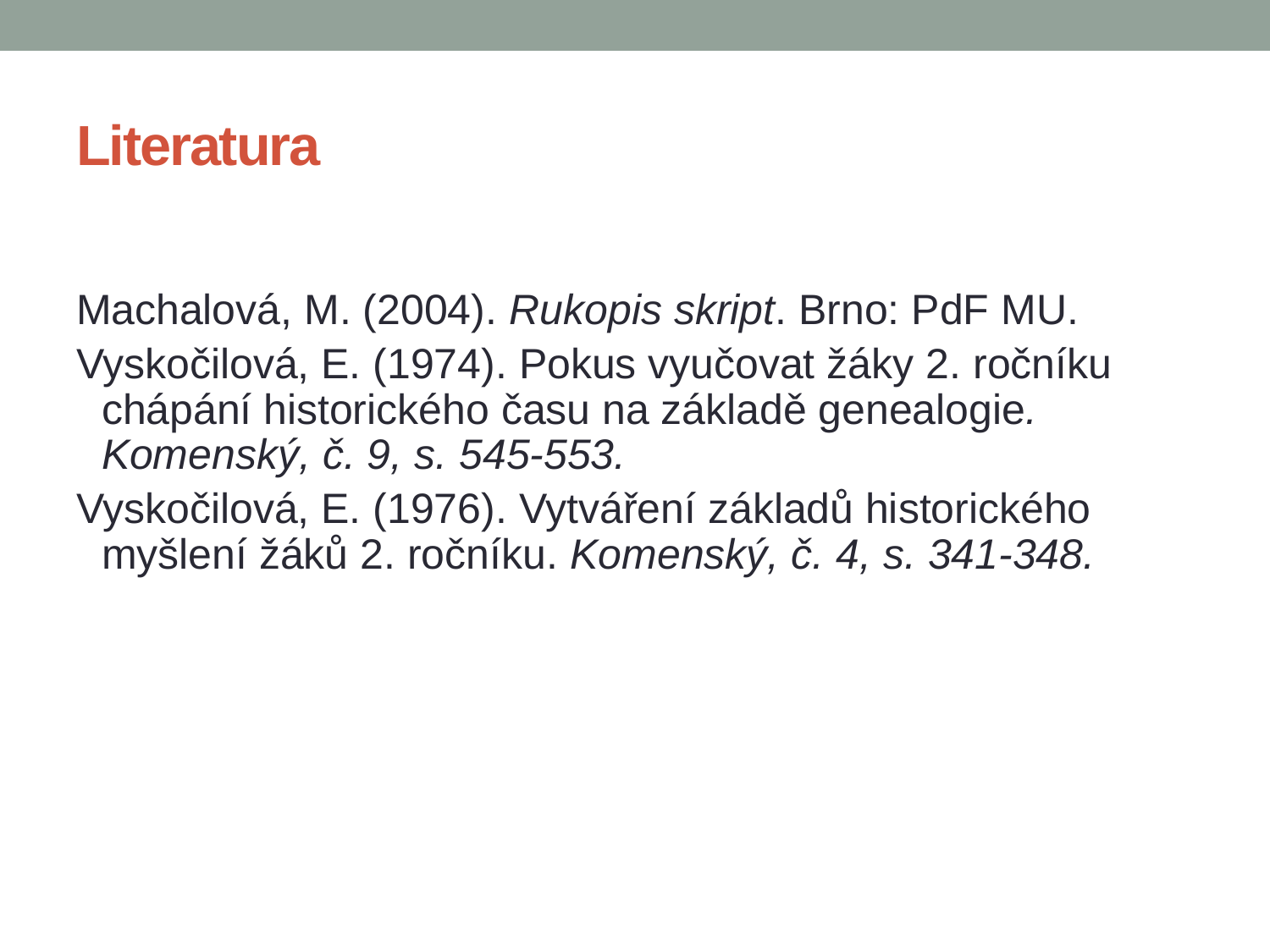

# Literatura

Machalová, M. (2004). Rukopis skript. Brno: PdF MU.
Vyskočilová, E. (1974). Pokus vyučovat žáky 2. ročníku chápání historického času na základě genealogie. Komenský, č. 9, s. 545-553.
Vyskočilová, E. (1976). Vytváření základů historického myšlení žáků 2. ročníku. Komenský, č. 4, s. 341-348.